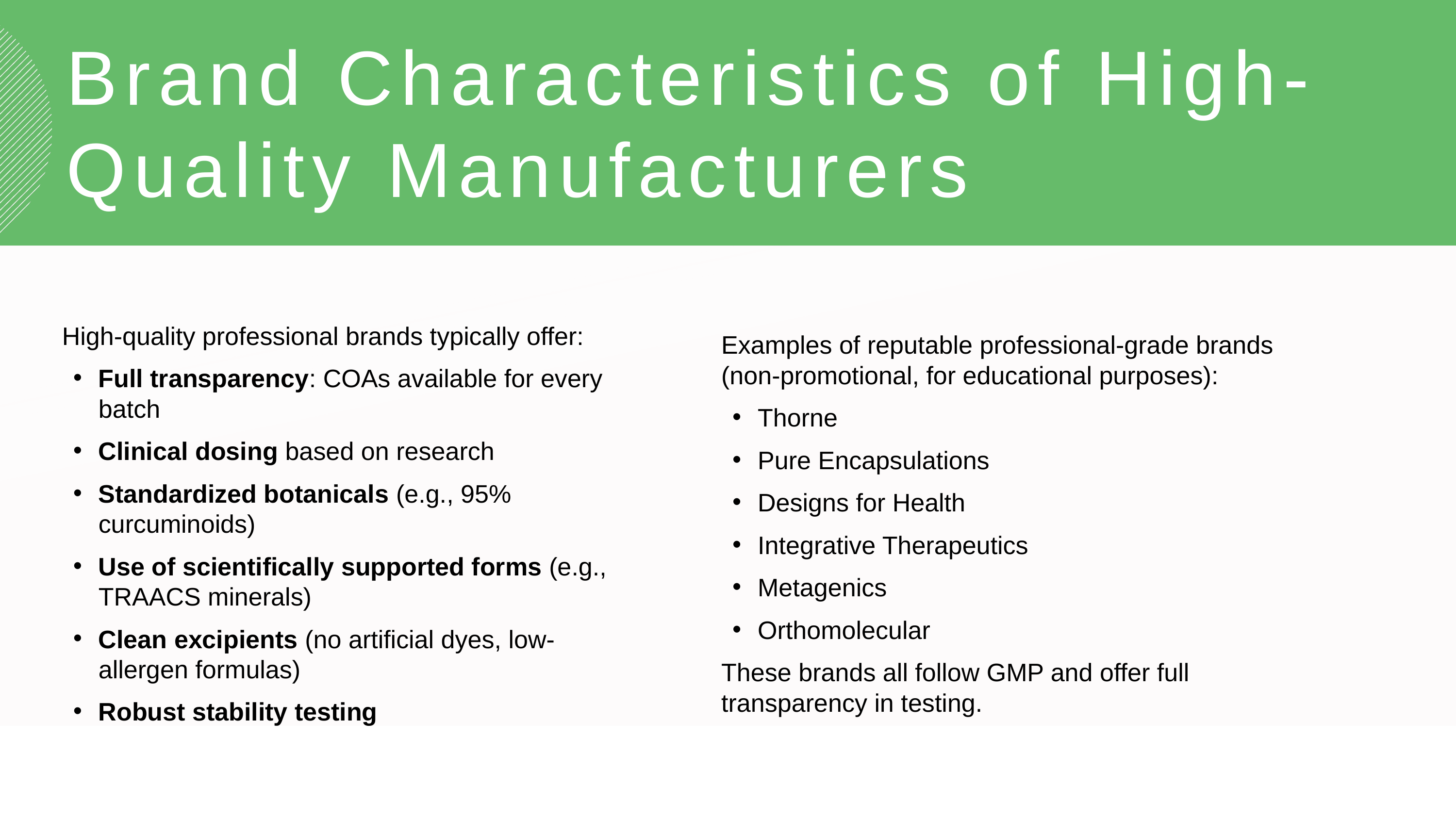

Brand Characteristics of High-Quality Manufacturers
High-quality professional brands typically offer:
Full transparency: COAs available for every batch
Clinical dosing based on research
Standardized botanicals (e.g., 95% curcuminoids)
Use of scientifically supported forms (e.g., TRAACS minerals)
Clean excipients (no artificial dyes, low-allergen formulas)
Robust stability testing
Examples of reputable professional-grade brands (non-promotional, for educational purposes):
Thorne
Pure Encapsulations
Designs for Health
Integrative Therapeutics
Metagenics
Orthomolecular
These brands all follow GMP and offer full transparency in testing.